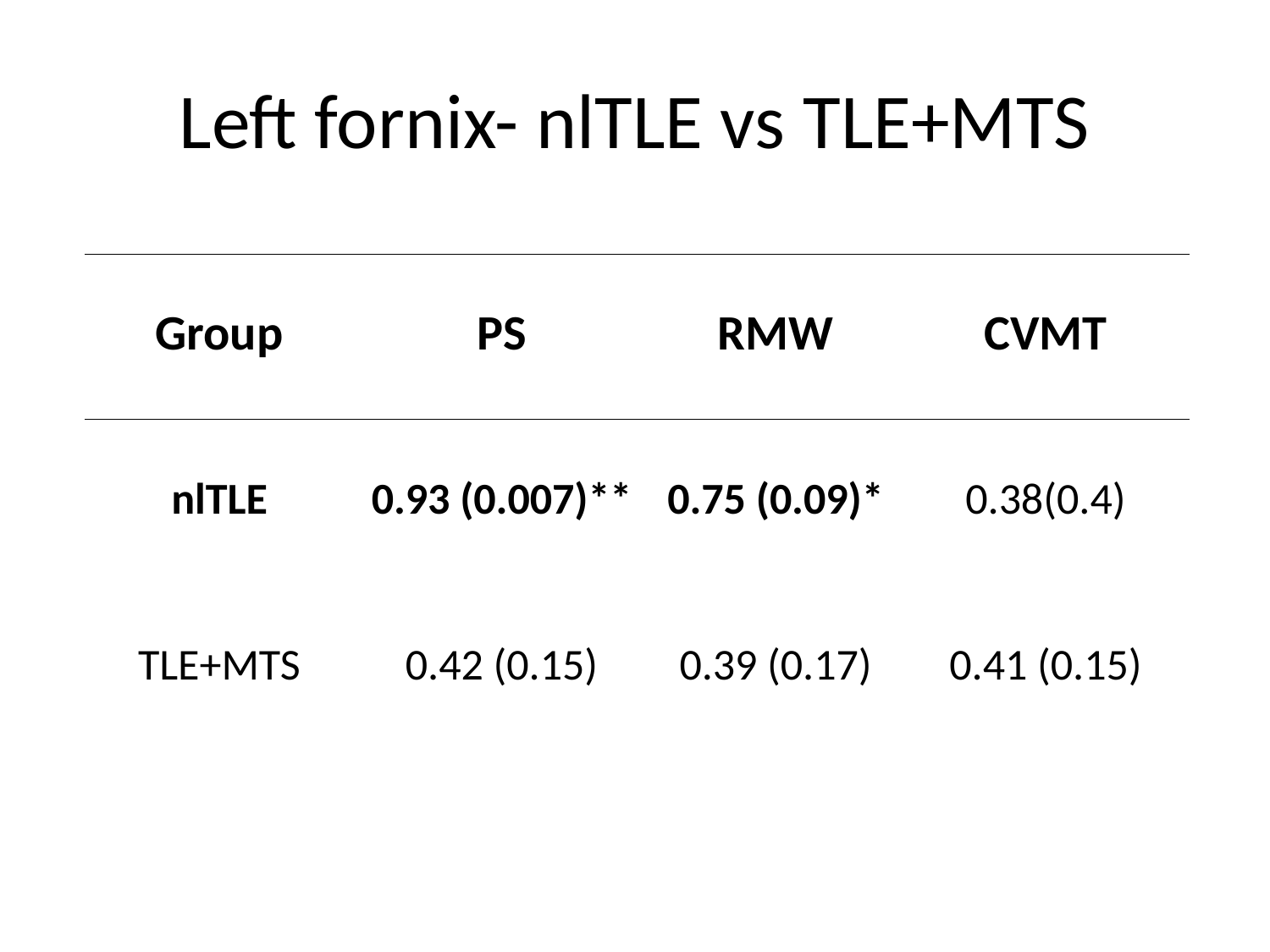

# Left fornix- nlTLE vs TLE+MTS
| Group | PS | RMW | CVMT |
| --- | --- | --- | --- |
| nlTLE | 0.93 (0.007)\*\* | 0.75 (0.09)\* | 0.38(0.4) |
| TLE+MTS | 0.42 (0.15) | 0.39 (0.17) | 0.41 (0.15) |